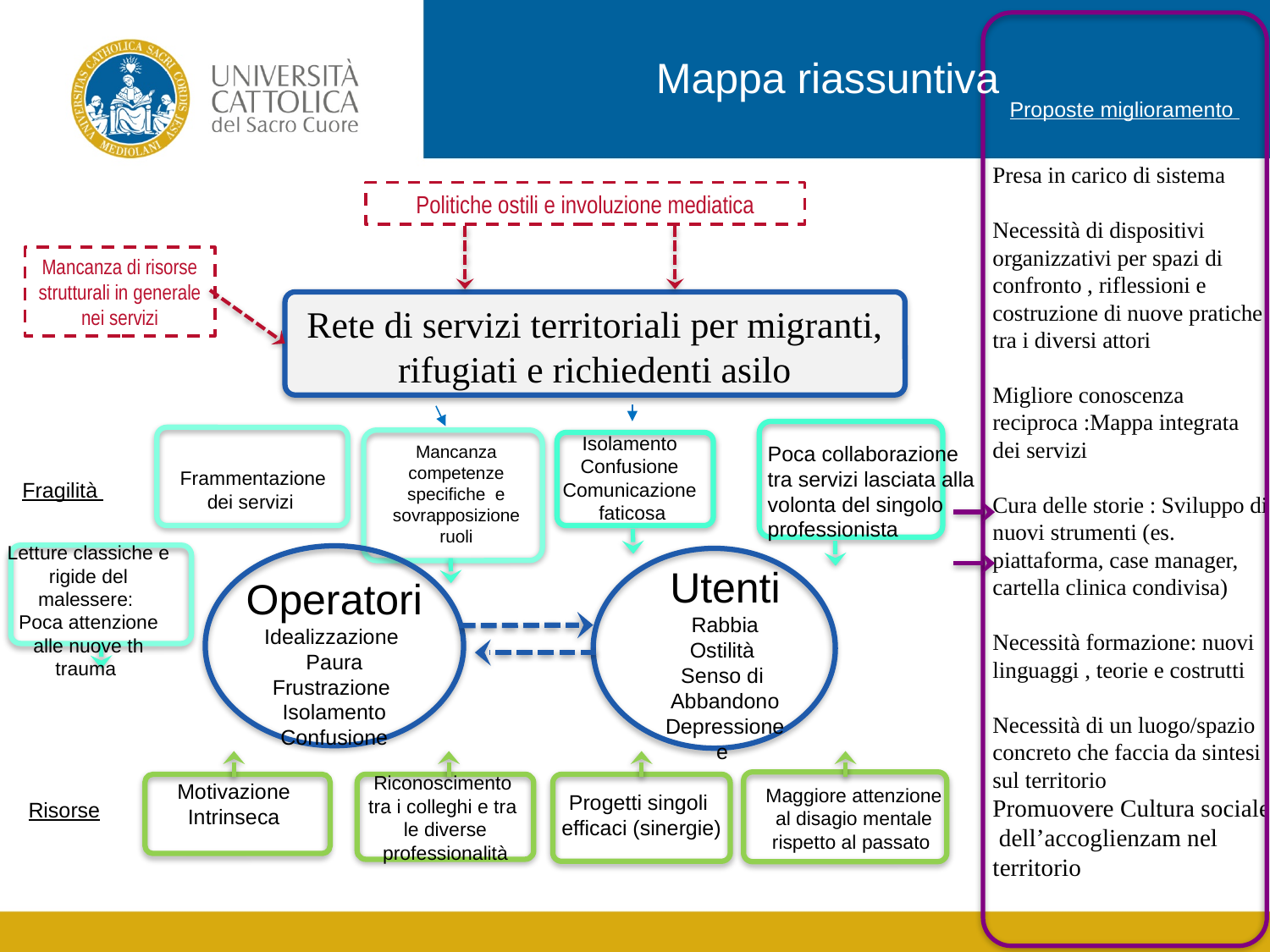

Mappa riassuntiva
Proposte miglioramento
Presa in carico di sistema

Necessità di dispositivi organizzativi per spazi di confronto , riflessioni e costruzione di nuove pratiche tra i diversi attori

Migliore conoscenza reciproca :Mappa integrata dei servizi

Cura delle storie : Sviluppo di nuovi strumenti (es. piattaforma, case manager, cartella clinica condivisa)

Necessità formazione: nuovi linguaggi , teorie e costrutti

Necessità di un luogo/spazio concreto che faccia da sintesi sul territorio
Promuovere Cultura sociale  dell’accoglienzam nel territorio
Politiche ostili e involuzione mediatica
Mancanza di risorse strutturali in generale nei servizi
Rete di servizi territoriali per migranti, rifugiati e richiedenti asilo

Poca collaborazione tra servizi lasciata alla volonta del singolo professionista

Isolamento
Confusione
Comunicazione
faticosa

Mancanza competenze specifiche  e sovrapposizione ruoli
Frammentazione dei servizi
Fragilità
Letture classiche e rigide del malessere:
Poca attenzione alle nuove th trauma

Utenti
Rabbia
Ostilità
Senso di
Abbandono
Depressione e

Operatori
Idealizzazione
Paura
Frustrazione
Isolamento
Confusione
Riconoscimento  tra i colleghi e tra  le diverse professionalità
Motivazione
Intrinseca

Maggiore attenzione al disagio mentale rispetto al passato
Progetti singoli
efficaci (sinergie)
Risorse